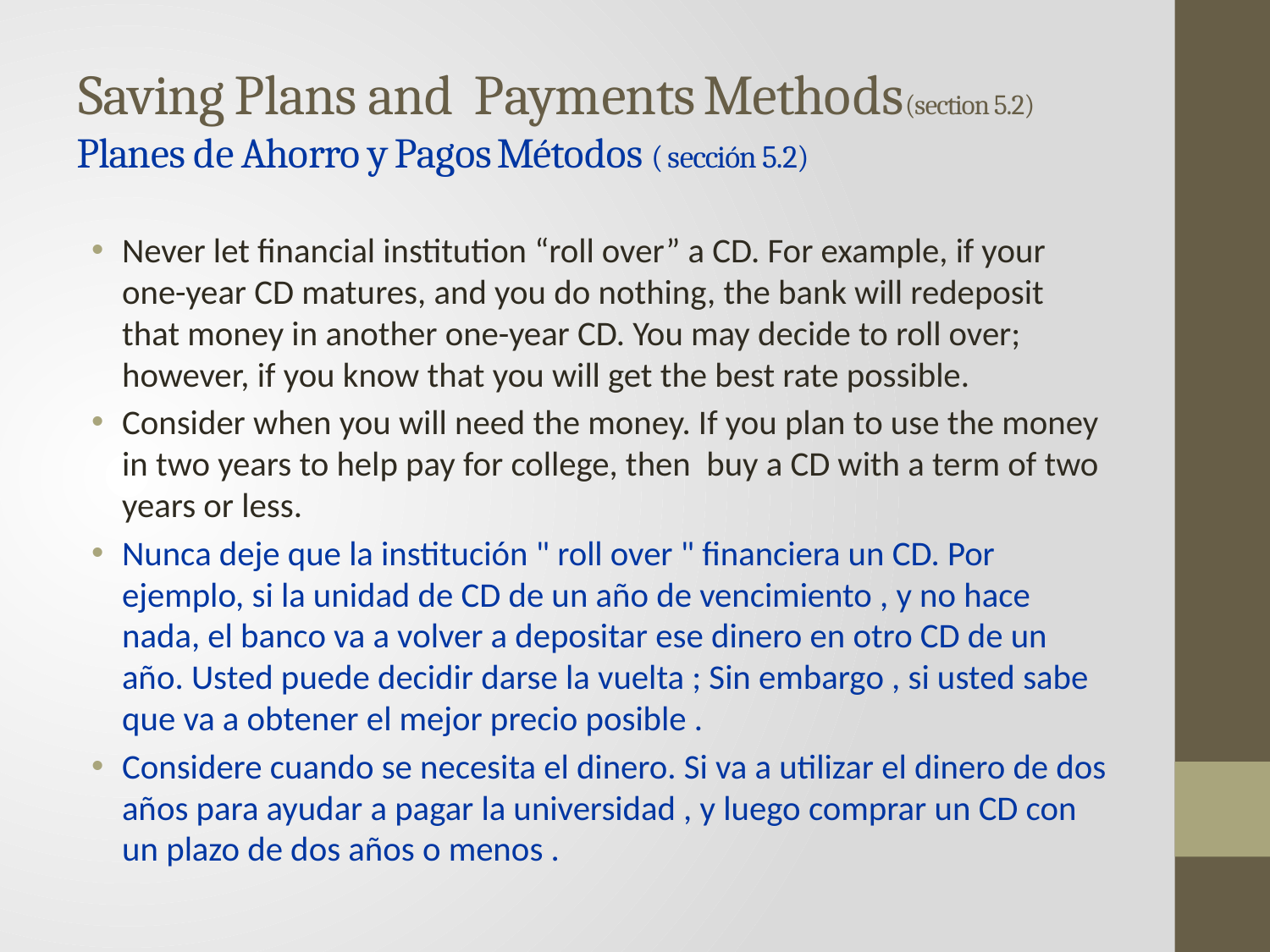

# Saving Plans and  Payments Methods(section 5.2) Planes de Ahorro y Pagos Métodos ( sección 5.2)
Never let financial institution “roll over” a CD. For example, if your one-year CD matures, and you do nothing, the bank will redeposit that money in another one-year CD. You may decide to roll over; however, if you know that you will get the best rate possible.
Consider when you will need the money. If you plan to use the money in two years to help pay for college, then  buy a CD with a term of two years or less.
Nunca deje que la institución " roll over " financiera un CD. Por ejemplo, si la unidad de CD de un año de vencimiento , y no hace nada, el banco va a volver a depositar ese dinero en otro CD de un año. Usted puede decidir darse la vuelta ; Sin embargo , si usted sabe que va a obtener el mejor precio posible .
Considere cuando se necesita el dinero. Si va a utilizar el dinero de dos años para ayudar a pagar la universidad , y luego comprar un CD con un plazo de dos años o menos .